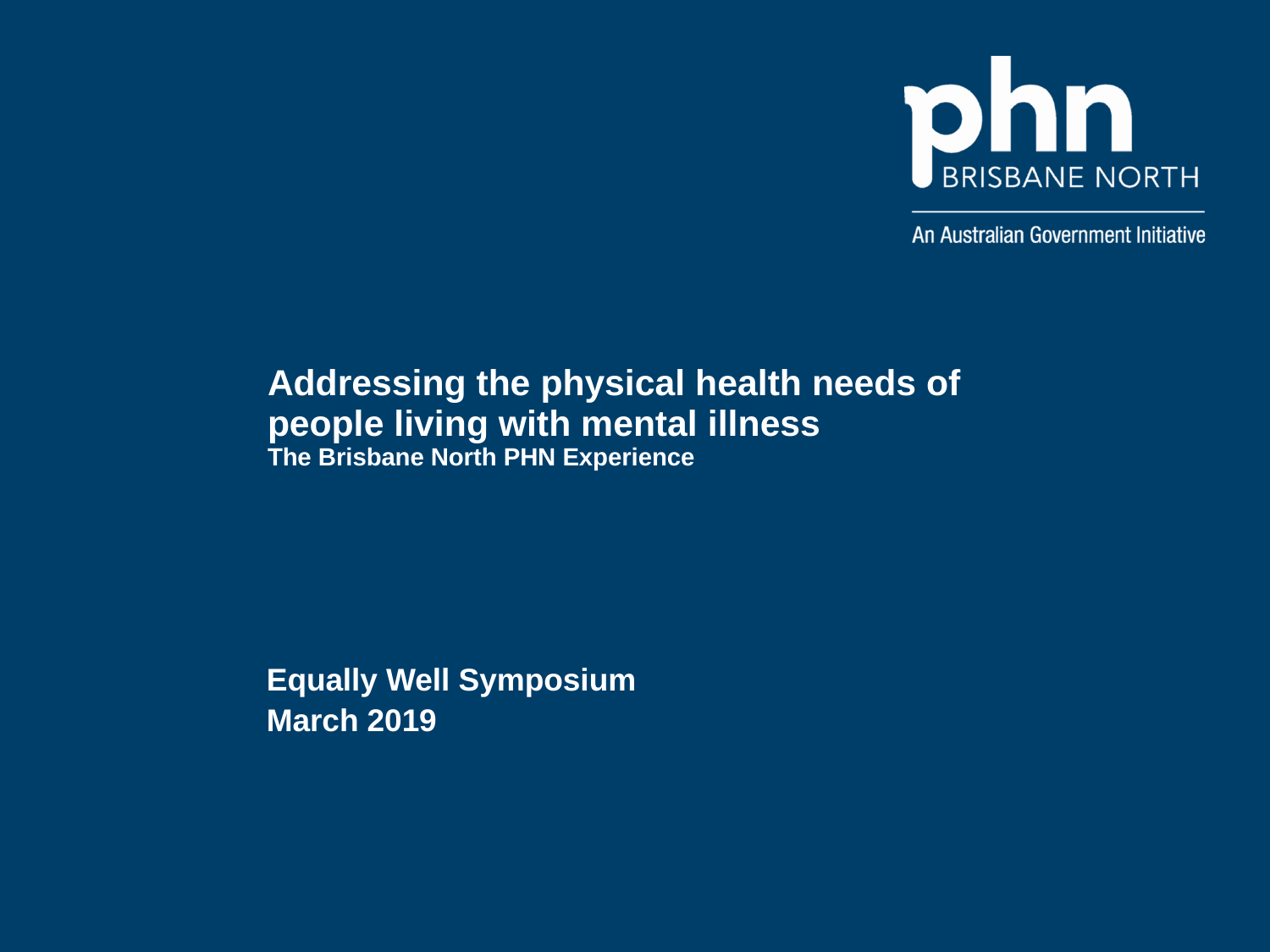

# Addressing the physical health needs of people living with mental illness The Brisbane North PHN Experience
Equally Well Symposium
March 2019